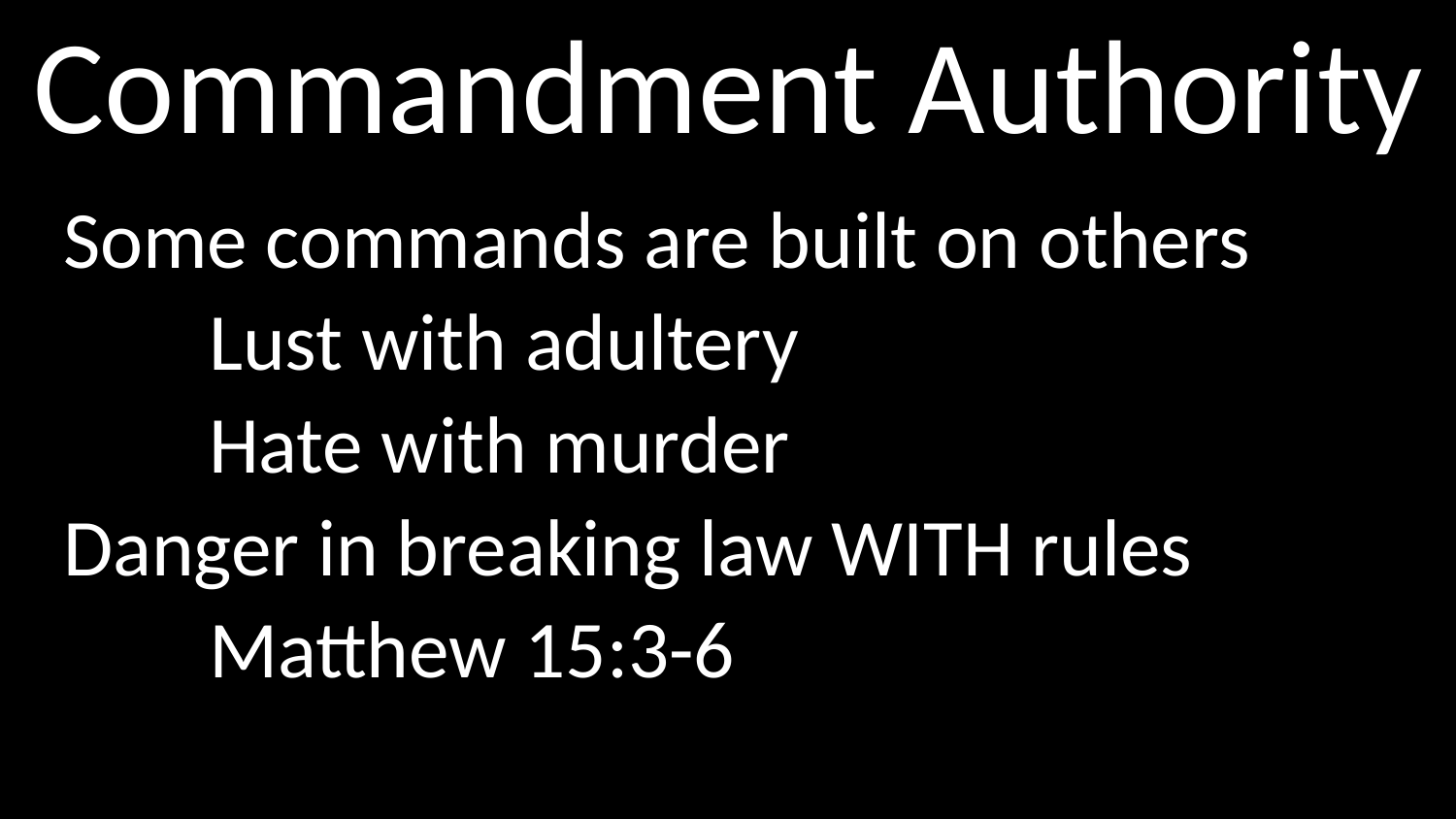

# Commandment Authority
Some commands are built on others
	Lust with adultery
	Hate with murder
Danger in breaking law WITH rules
	Matthew 15:3-6